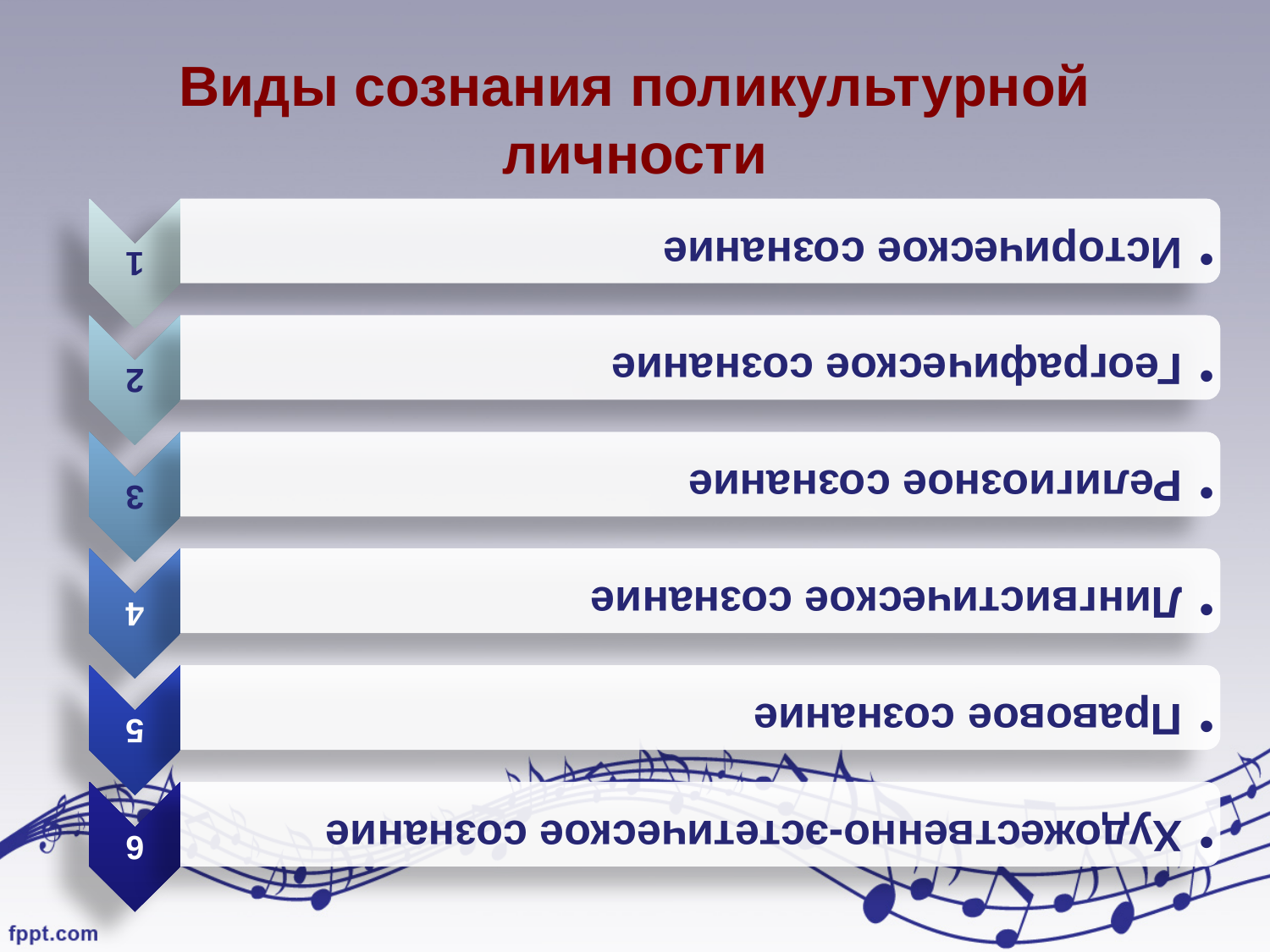

# Виды сознания поликультурной личности
1
Историческое сознание
2
Географическое сознание
3
Религиозное сознание
4
Лингвистическое сознание
5
Правовое сознание
6
Художественно-эстетическое сознание